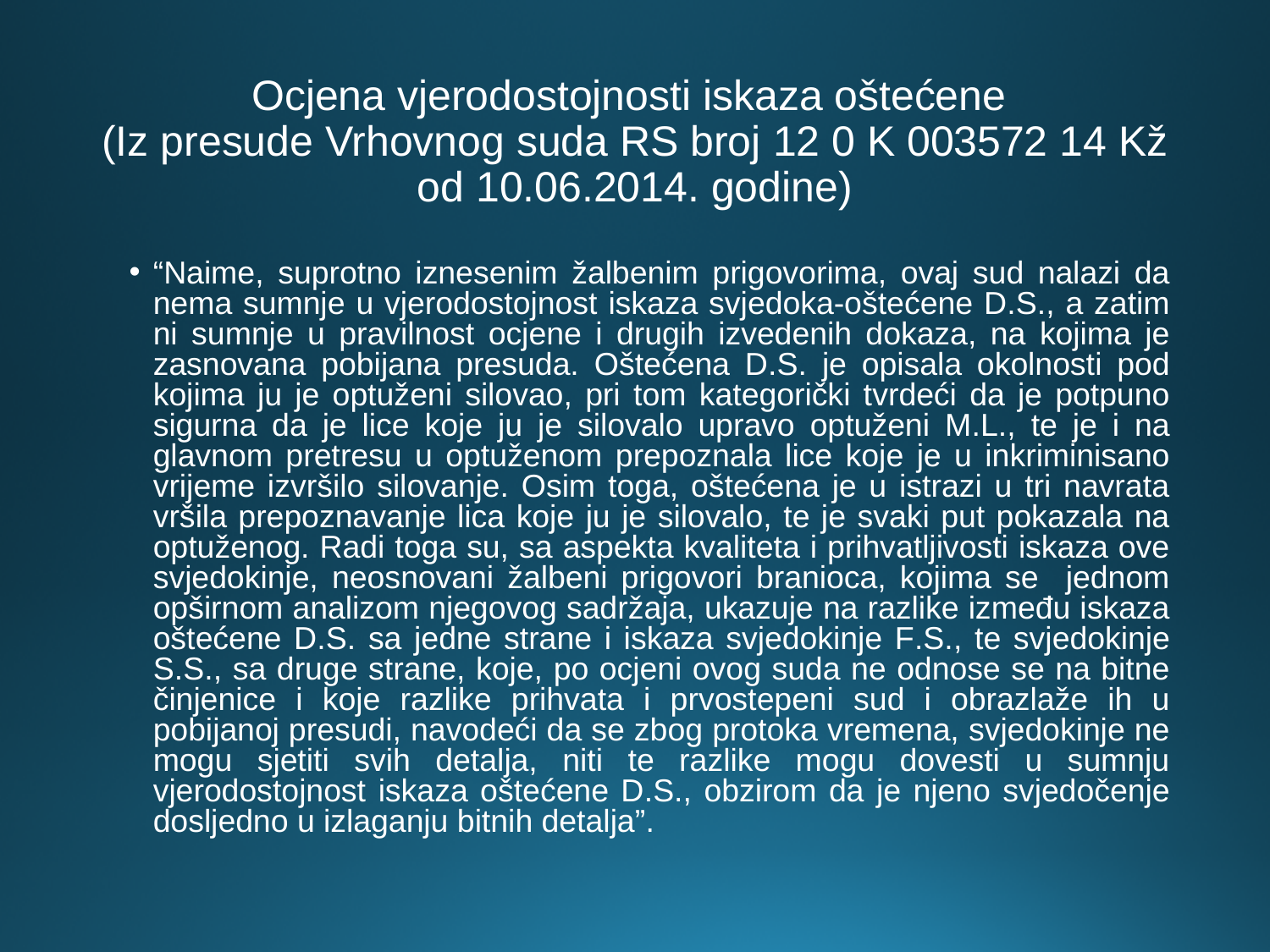

# Ocjena vjerodostojnosti iskaza oštećene (Iz presude Vrhovnog suda RS broj 12 0 K 003572 14 Kž od 10.06.2014. godine)
“Naime, suprotno iznesenim žalbenim prigovorima, ovaj sud nalazi da nema sumnje u vjerodostojnost iskaza svjedoka-oštećene D.S., a zatim ni sumnje u pravilnost ocjene i drugih izvedenih dokaza, na kojima je zasnovana pobijana presuda. Oštećena D.S. je opisala okolnosti pod kojima ju je optuženi silovao, pri tom kategorički tvrdeći da je potpuno sigurna da je lice koje ju je silovalo upravo optuženi M.L., te je i na glavnom pretresu u optuženom prepoznala lice koje je u inkriminisano vrijeme izvršilo silovanje. Osim toga, oštećena je u istrazi u tri navrata vršila prepoznavanje lica koje ju je silovalo, te je svaki put pokazala na optuženog. Radi toga su, sa aspekta kvaliteta i prihvatljivosti iskaza ove svjedokinje, neosnovani žalbeni prigovori branioca, kojima se  jednom opširnom analizom njegovog sadržaja, ukazuje na razlike između iskaza oštećene D.S. sa jedne strane i iskaza svjedokinje F.S., te svjedokinje S.S., sa druge strane, koje, po ocjeni ovog suda ne odnose se na bitne činjenice i koje razlike prihvata i prvostepeni sud i obrazlaže ih u pobijanoj presudi, navodeći da se zbog protoka vremena, svjedokinje ne mogu sjetiti svih detalja, niti te razlike mogu dovesti u sumnju vjerodostojnost iskaza oštećene D.S., obzirom da je njeno svjedočenje dosljedno u izlaganju bitnih detalja”.